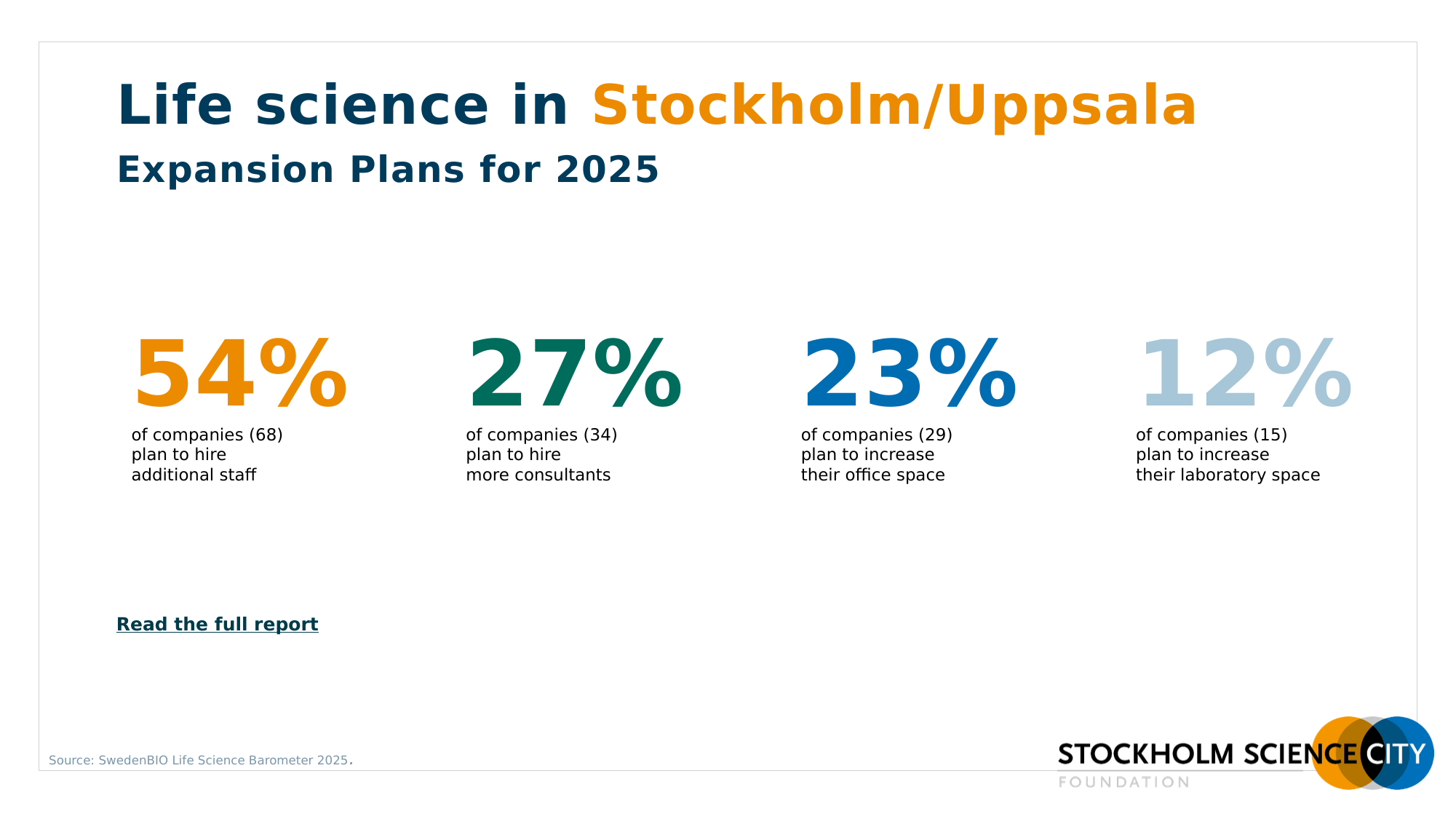

Life science in Stockholm/Uppsala
Expansion Plans for 2025

54%
of companies (68)
plan to hire
additional staff
27%
of companies (34)
plan to hire
more consultants
23%
of companies (29)
plan to increase
their office space
12%
of companies (15)
plan to increase
their laboratory space
Read the full report
Source: SwedenBIO Life Science Barometer 2025.